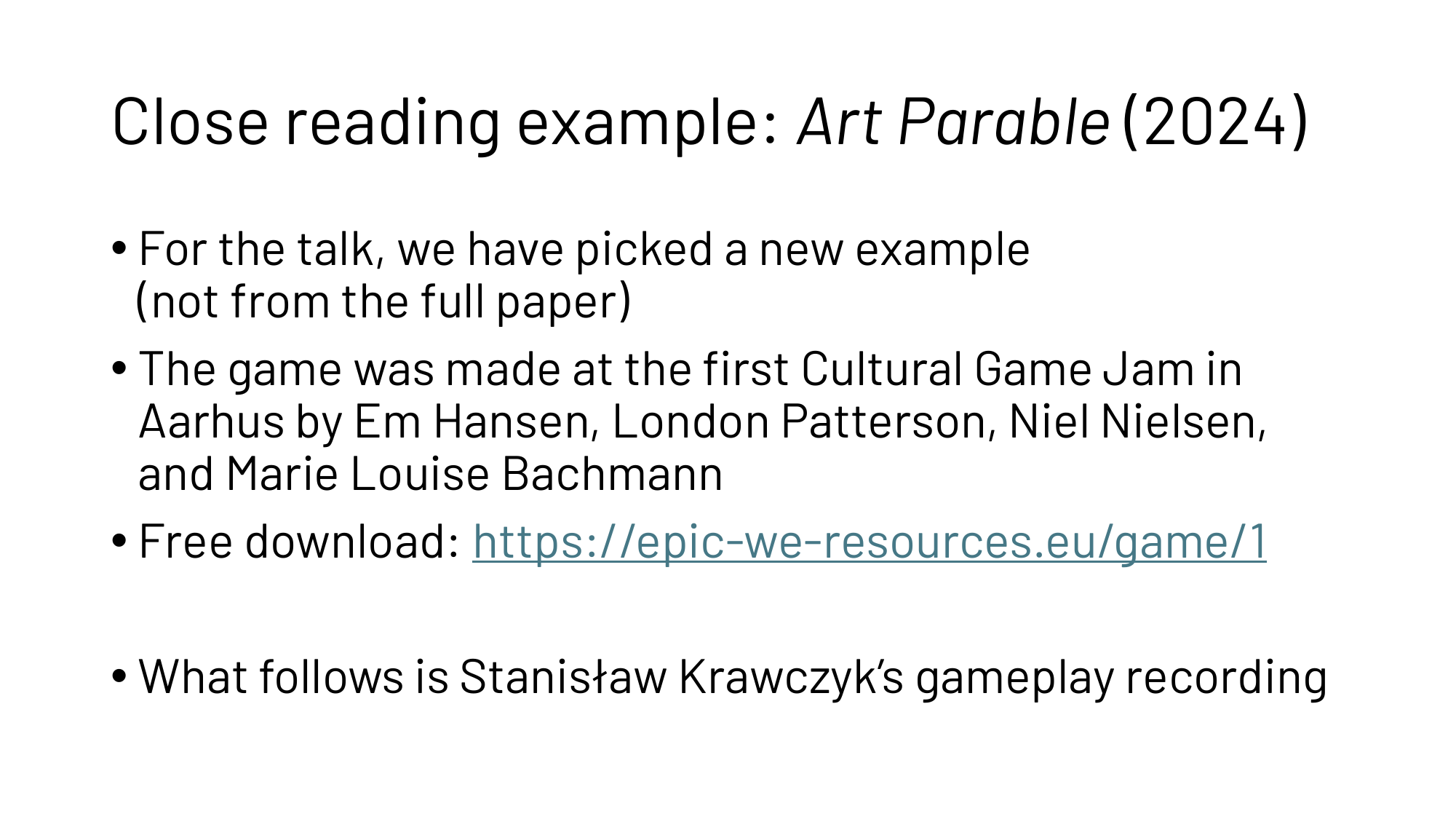

# Close reading example: Art Parable (2024)
For the talk, we have picked a new example
(not from the full paper)
The game was made at the first Cultural Game Jam in Aarhus by Em Hansen, London Patterson, Niel Nielsen, and Marie Louise Bachmann
Free download: https://epic-we-resources.eu/game/1

What follows is Stanisław Krawczyk’s gameplay recording